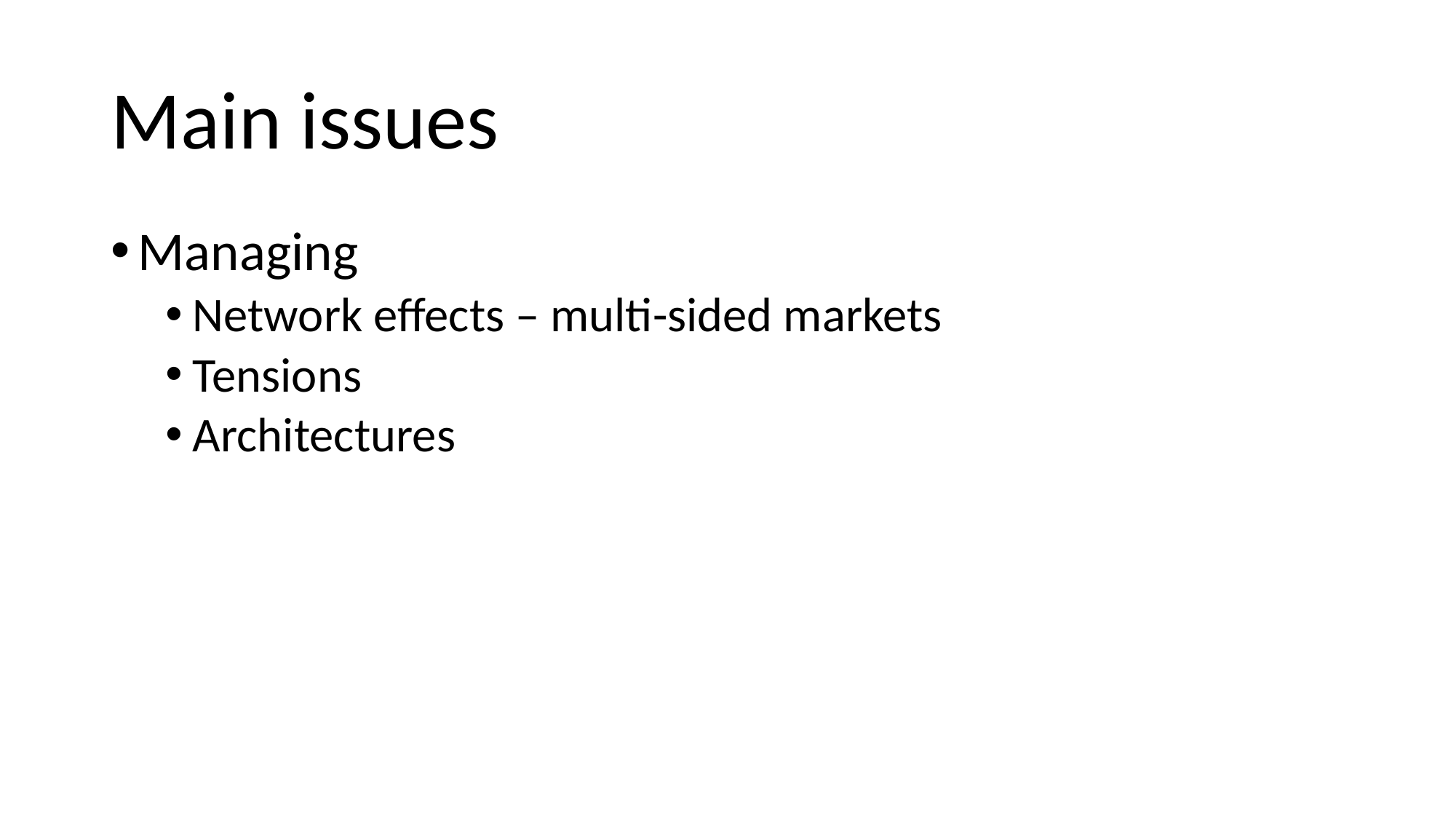

# Main issues
Managing
Network effects – multi-sided markets
Tensions
Architectures